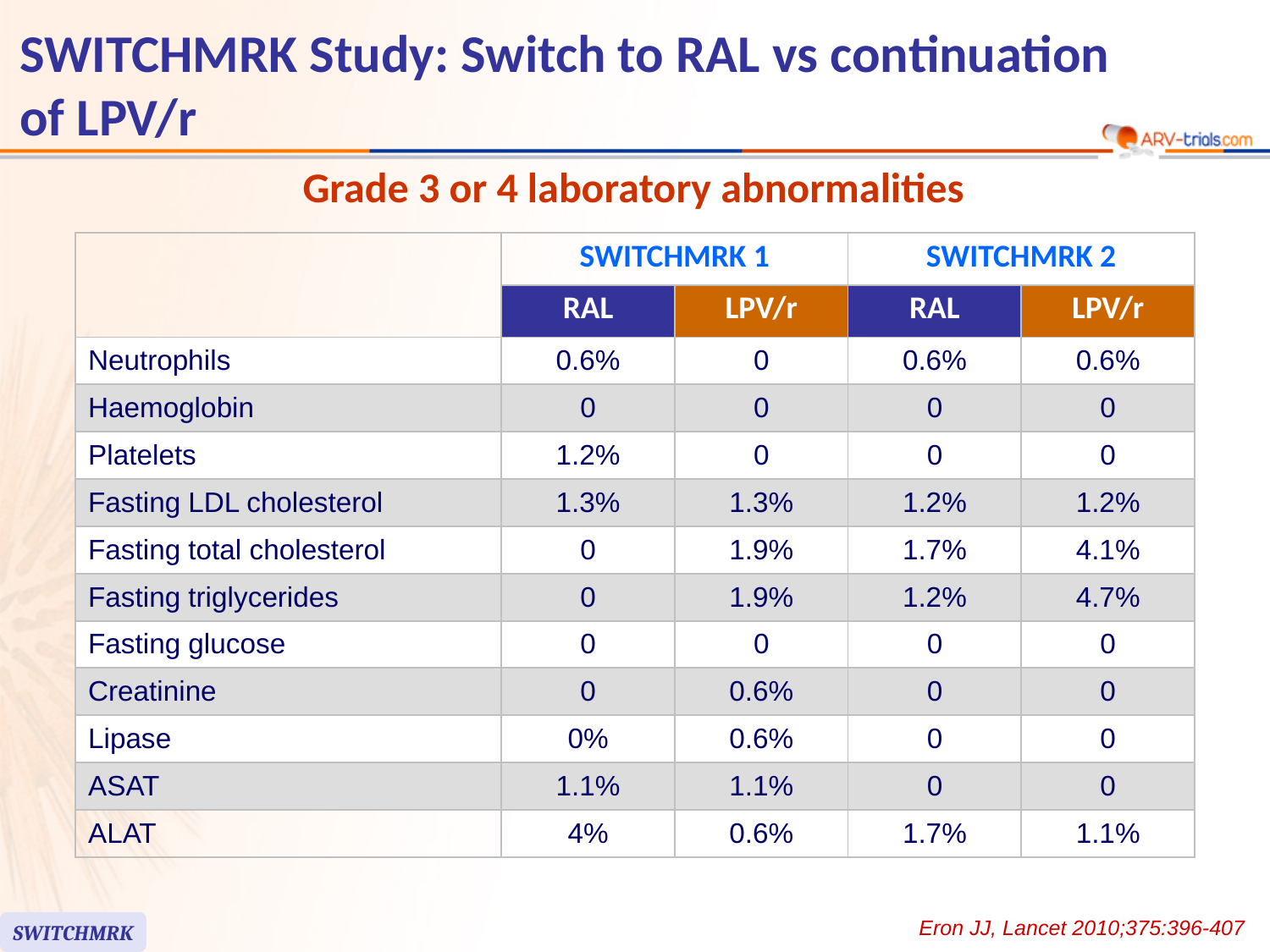

# SWITCHMRK Study: Switch to RAL vs continuation of LPV/r
Grade 3 or 4 laboratory abnormalities
|  | SWITCHMRK 1 |  | SWITCHMRK 2 |  |
| --- | --- | --- | --- | --- |
|  | RAL | LPV/r | RAL | LPV/r |
| Neutrophils | 0.6% | 0 | 0.6% | 0.6% |
| Haemoglobin | 0 | 0 | 0 | 0 |
| Platelets | 1.2% | 0 | 0 | 0 |
| Fasting LDL cholesterol | 1.3% | 1.3% | 1.2% | 1.2% |
| Fasting total cholesterol | 0 | 1.9% | 1.7% | 4.1% |
| Fasting triglycerides | 0 | 1.9% | 1.2% | 4.7% |
| Fasting glucose | 0 | 0 | 0 | 0 |
| Creatinine | 0 | 0.6% | 0 | 0 |
| Lipase | 0% | 0.6% | 0 | 0 |
| ASAT | 1.1% | 1.1% | 0 | 0 |
| ALAT | 4% | 0.6% | 1.7% | 1.1% |
Eron JJ, Lancet 2010;375:396-407
SWITCHMRK